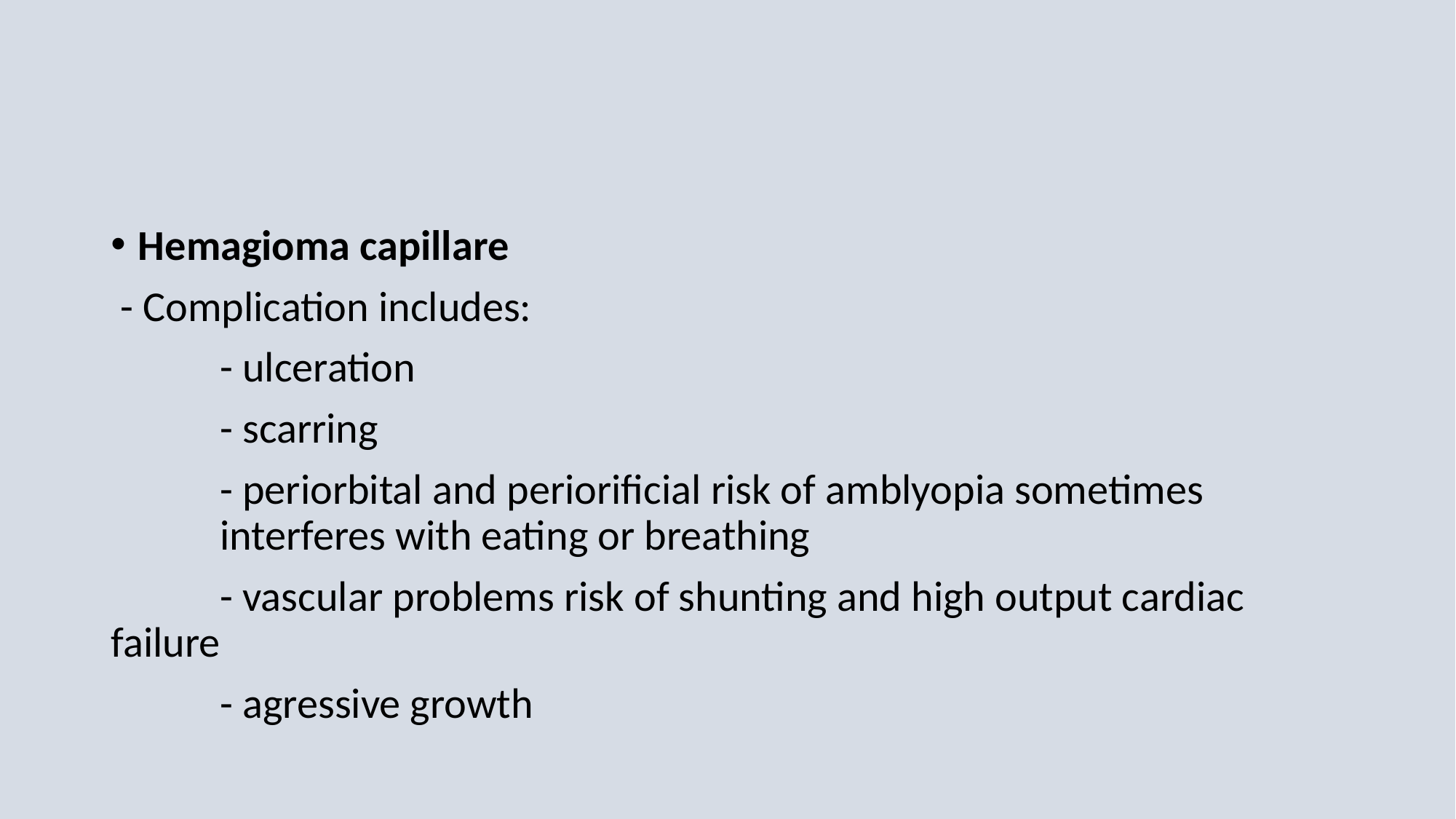

#
Hemagioma capillare
 - Complication includes:
	- ulceration
	- scarring
	- periorbital and periorificial risk of amblyopia sometimes 		interferes with eating or breathing
	- vascular problems risk of shunting and high output cardiac 	failure
	- agressive growth